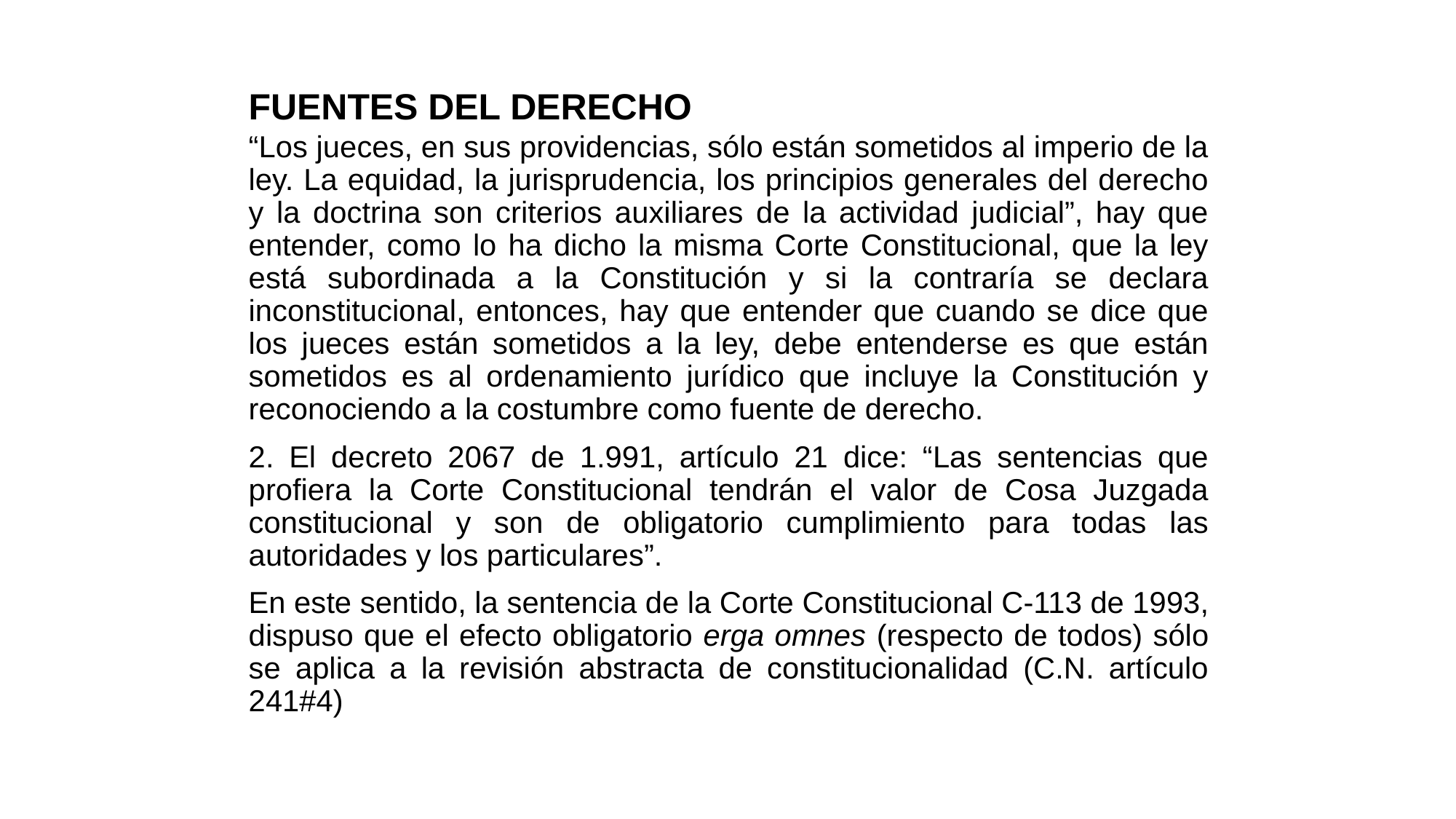

# FUENTES DEL DERECHO
“Los jueces, en sus providencias, sólo están sometidos al imperio de la ley. La equidad, la jurisprudencia, los principios generales del derecho y la doctrina son criterios auxiliares de la actividad judicial”, hay que entender, como lo ha dicho la misma Corte Constitucional, que la ley está subordinada a la Constitución y si la contraría se declara inconstitucional, entonces, hay que entender que cuando se dice que los jueces están sometidos a la ley, debe entenderse es que están sometidos es al ordenamiento jurídico que incluye la Constitución y reconociendo a la costumbre como fuente de derecho.
2. El decreto 2067 de 1.991, artículo 21 dice: “Las sentencias que profiera la Corte Constitucional tendrán el valor de Cosa Juzgada constitucional y son de obligatorio cumplimiento para todas las autoridades y los particulares”.
En este sentido, la sentencia de la Corte Constitucional C-113 de 1993, dispuso que el efecto obligatorio erga omnes (respecto de todos) sólo se aplica a la revisión abstracta de constitucionalidad (C.N. artículo 241#4)